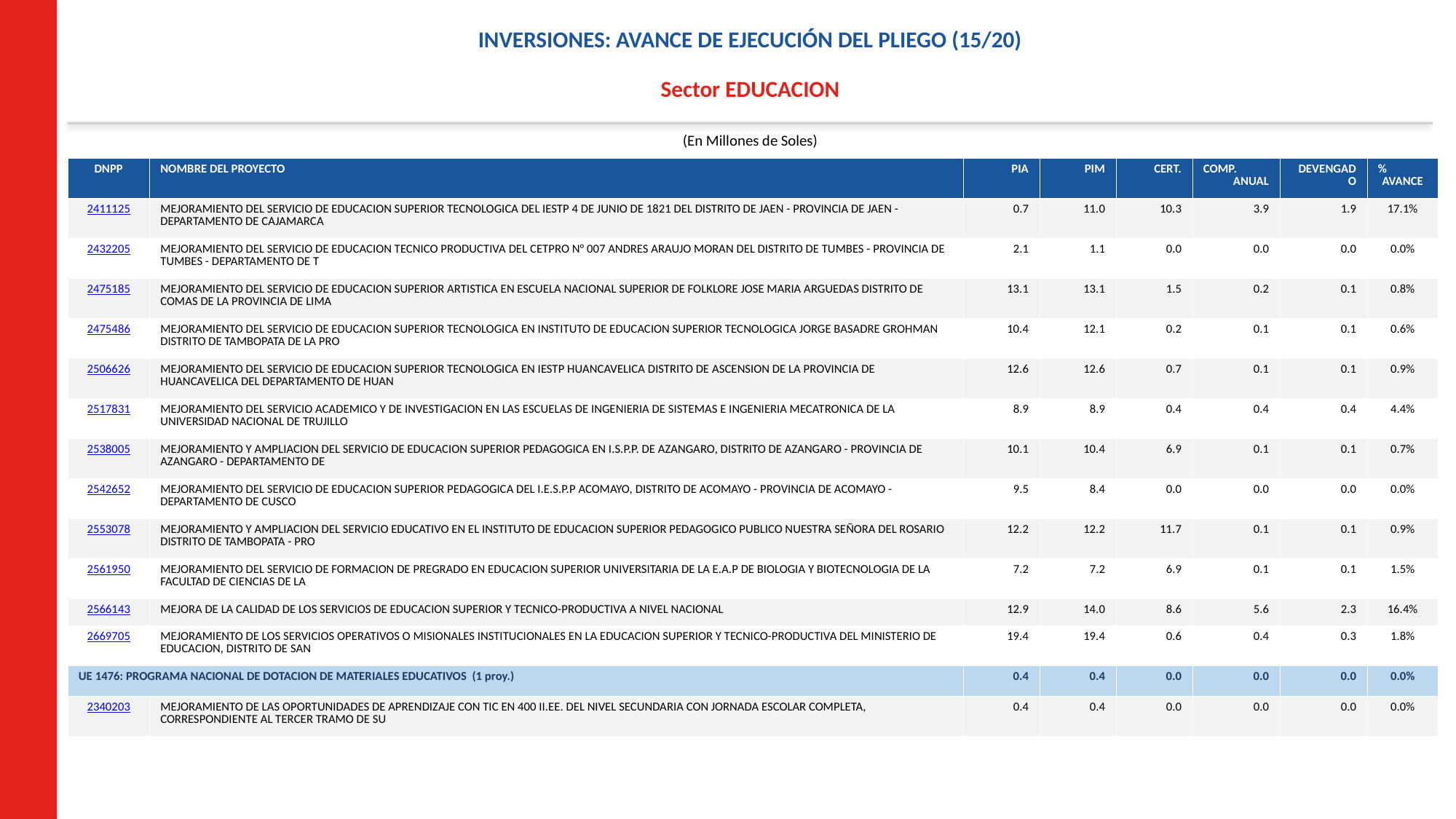

INVERSIONES: AVANCE DE EJECUCIÓN DEL PLIEGO (15/20)
Sector EDUCACION

(En Millones de Soles)
| DNPP | NOMBRE DEL PROYECTO | PIA | PIM | CERT. | COMP. ANUAL | DEVENGADO | % AVANCE |
| --- | --- | --- | --- | --- | --- | --- | --- |
| 2411125 | MEJORAMIENTO DEL SERVICIO DE EDUCACION SUPERIOR TECNOLOGICA DEL IESTP 4 DE JUNIO DE 1821 DEL DISTRITO DE JAEN - PROVINCIA DE JAEN - DEPARTAMENTO DE CAJAMARCA | 0.7 | 11.0 | 10.3 | 3.9 | 1.9 | 17.1% |
| 2432205 | MEJORAMIENTO DEL SERVICIO DE EDUCACION TECNICO PRODUCTIVA DEL CETPRO N° 007 ANDRES ARAUJO MORAN DEL DISTRITO DE TUMBES - PROVINCIA DE TUMBES - DEPARTAMENTO DE T | 2.1 | 1.1 | 0.0 | 0.0 | 0.0 | 0.0% |
| 2475185 | MEJORAMIENTO DEL SERVICIO DE EDUCACION SUPERIOR ARTISTICA EN ESCUELA NACIONAL SUPERIOR DE FOLKLORE JOSE MARIA ARGUEDAS DISTRITO DE COMAS DE LA PROVINCIA DE LIMA | 13.1 | 13.1 | 1.5 | 0.2 | 0.1 | 0.8% |
| 2475486 | MEJORAMIENTO DEL SERVICIO DE EDUCACION SUPERIOR TECNOLOGICA EN INSTITUTO DE EDUCACION SUPERIOR TECNOLOGICA JORGE BASADRE GROHMAN DISTRITO DE TAMBOPATA DE LA PRO | 10.4 | 12.1 | 0.2 | 0.1 | 0.1 | 0.6% |
| 2506626 | MEJORAMIENTO DEL SERVICIO DE EDUCACION SUPERIOR TECNOLOGICA EN IESTP HUANCAVELICA DISTRITO DE ASCENSION DE LA PROVINCIA DE HUANCAVELICA DEL DEPARTAMENTO DE HUAN | 12.6 | 12.6 | 0.7 | 0.1 | 0.1 | 0.9% |
| 2517831 | MEJORAMIENTO DEL SERVICIO ACADEMICO Y DE INVESTIGACION EN LAS ESCUELAS DE INGENIERIA DE SISTEMAS E INGENIERIA MECATRONICA DE LA UNIVERSIDAD NACIONAL DE TRUJILLO | 8.9 | 8.9 | 0.4 | 0.4 | 0.4 | 4.4% |
| 2538005 | MEJORAMIENTO Y AMPLIACION DEL SERVICIO DE EDUCACION SUPERIOR PEDAGOGICA EN I.S.P.P. DE AZANGARO, DISTRITO DE AZANGARO - PROVINCIA DE AZANGARO - DEPARTAMENTO DE | 10.1 | 10.4 | 6.9 | 0.1 | 0.1 | 0.7% |
| 2542652 | MEJORAMIENTO DEL SERVICIO DE EDUCACION SUPERIOR PEDAGOGICA DEL I.E.S.P.P ACOMAYO, DISTRITO DE ACOMAYO - PROVINCIA DE ACOMAYO - DEPARTAMENTO DE CUSCO | 9.5 | 8.4 | 0.0 | 0.0 | 0.0 | 0.0% |
| 2553078 | MEJORAMIENTO Y AMPLIACION DEL SERVICIO EDUCATIVO EN EL INSTITUTO DE EDUCACION SUPERIOR PEDAGOGICO PUBLICO NUESTRA SEÑORA DEL ROSARIO DISTRITO DE TAMBOPATA - PRO | 12.2 | 12.2 | 11.7 | 0.1 | 0.1 | 0.9% |
| 2561950 | MEJORAMIENTO DEL SERVICIO DE FORMACION DE PREGRADO EN EDUCACION SUPERIOR UNIVERSITARIA DE LA E.A.P DE BIOLOGIA Y BIOTECNOLOGIA DE LA FACULTAD DE CIENCIAS DE LA | 7.2 | 7.2 | 6.9 | 0.1 | 0.1 | 1.5% |
| 2566143 | MEJORA DE LA CALIDAD DE LOS SERVICIOS DE EDUCACION SUPERIOR Y TECNICO-PRODUCTIVA A NIVEL NACIONAL | 12.9 | 14.0 | 8.6 | 5.6 | 2.3 | 16.4% |
| 2669705 | MEJORAMIENTO DE LOS SERVICIOS OPERATIVOS O MISIONALES INSTITUCIONALES EN LA EDUCACION SUPERIOR Y TECNICO-PRODUCTIVA DEL MINISTERIO DE EDUCACION, DISTRITO DE SAN | 19.4 | 19.4 | 0.6 | 0.4 | 0.3 | 1.8% |
| UE 1476: PROGRAMA NACIONAL DE DOTACION DE MATERIALES EDUCATIVOS (1 proy.) |  | 0.4 | 0.4 | 0.0 | 0.0 | 0.0 | 0.0% |
| 2340203 | MEJORAMIENTO DE LAS OPORTUNIDADES DE APRENDIZAJE CON TIC EN 400 II.EE. DEL NIVEL SECUNDARIA CON JORNADA ESCOLAR COMPLETA, CORRESPONDIENTE AL TERCER TRAMO DE SU | 0.4 | 0.4 | 0.0 | 0.0 | 0.0 | 0.0% |